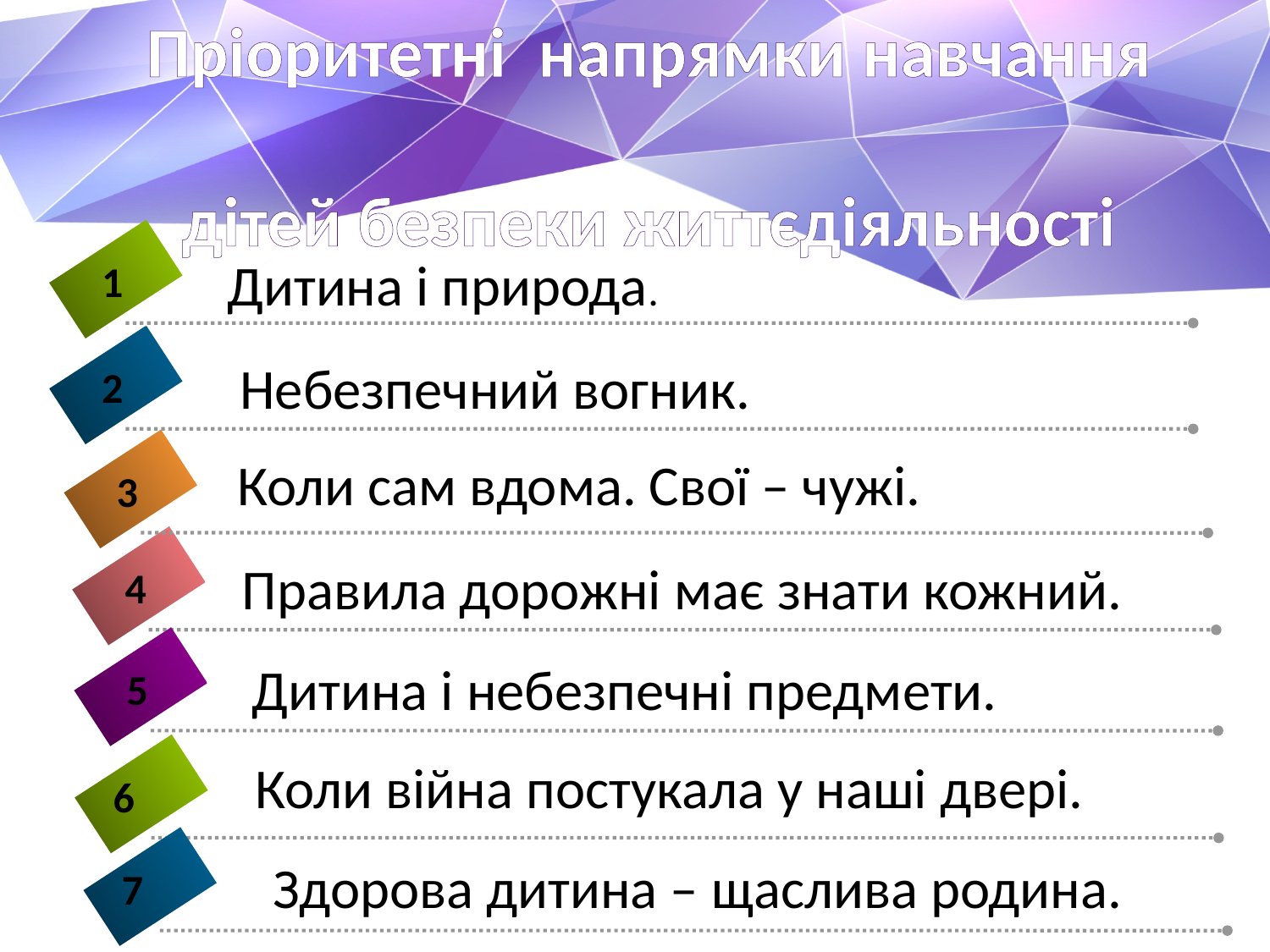

Пріоритетні  напрямки навчання
дітей безпеки життєдіяльності

Дитина і природа.
1

Небезпечний вогник.

2

Коли сам вдома. Свої – чужі.

3

Правила дорожні має знати кожний.

4

Дитина і небезпечні предмети.

5

Коли війна постукала у наші двері.

6

Здорова дитина – щаслива родина.

7